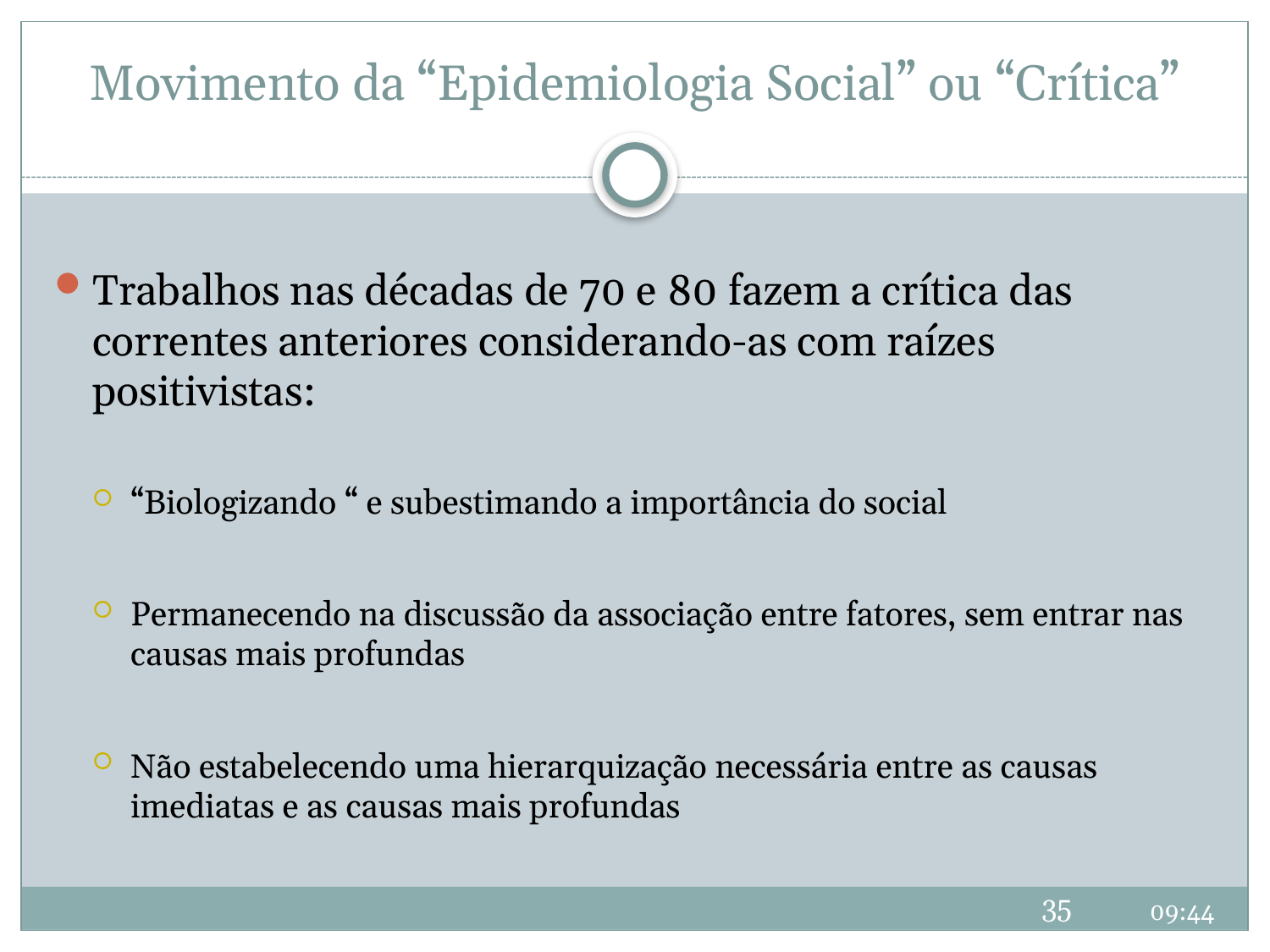

# Movimento da “Epidemiologia Social” ou “Crítica”
Trabalhos nas décadas de 70 e 80 fazem a crítica das correntes anteriores considerando-as com raízes positivistas:

“Biologizando “ e subestimando a importância do social

Permanecendo na discussão da associação entre fatores, sem entrar nas causas mais profundas

Não estabelecendo uma hierarquização necessária entre as causas imediatas e as causas mais profundas

35
09:44